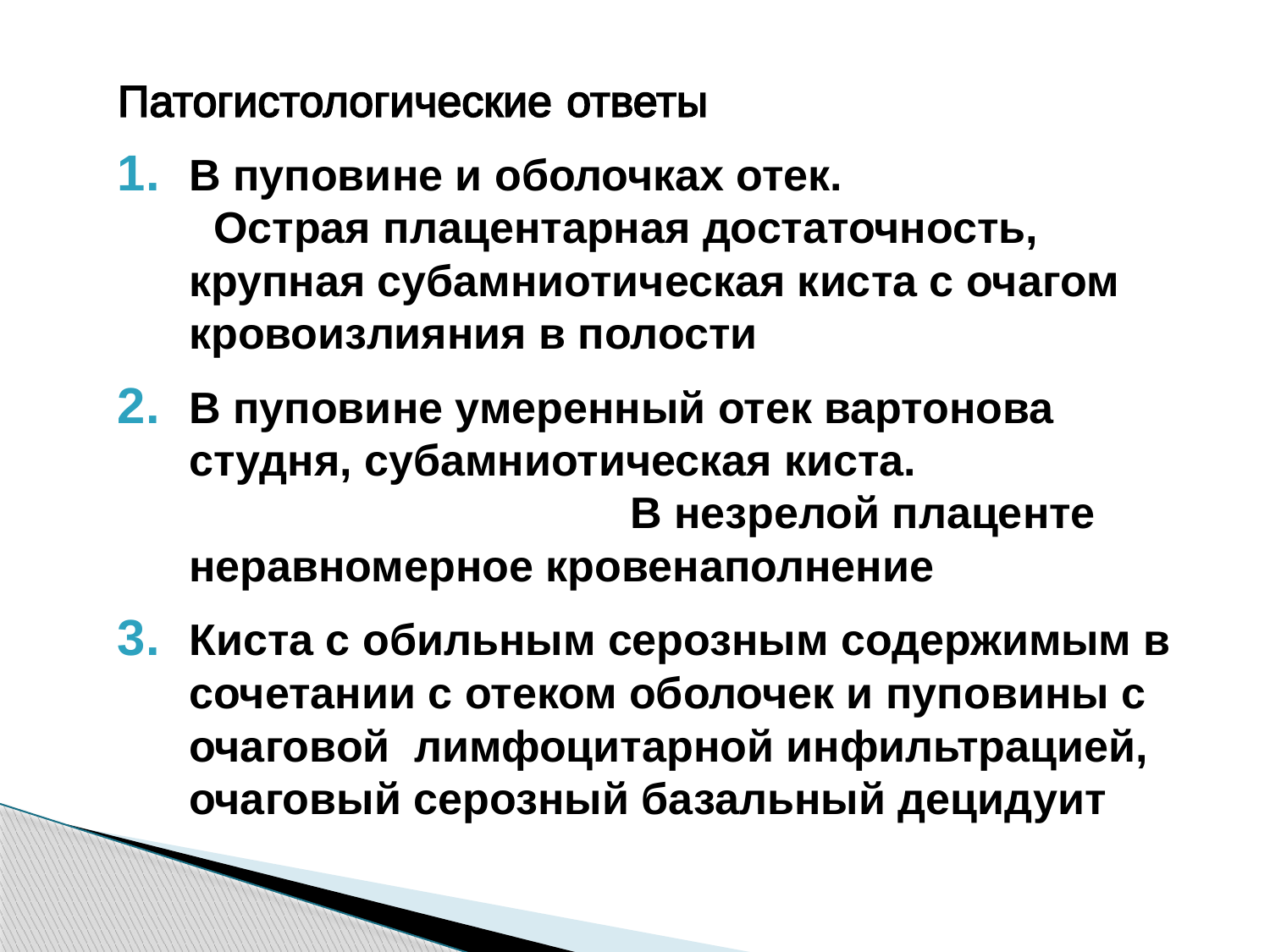

Патогистологические ответы
В пуповине и оболочках отек.                              Острая плацентарная достаточность, крупная субамниотическая киста с очагом кровоизлияния в полости
В пуповине умеренный отек вартонова студня, субамниотическая киста.                                                          В незрелой плаценте неравномерное кровенаполнение
Киста с обильным серозным содержимым в сочетании с отеком оболочек и пуповины с очаговой  лимфоцитарной инфильтрацией, очаговый серозный базальный децидуит